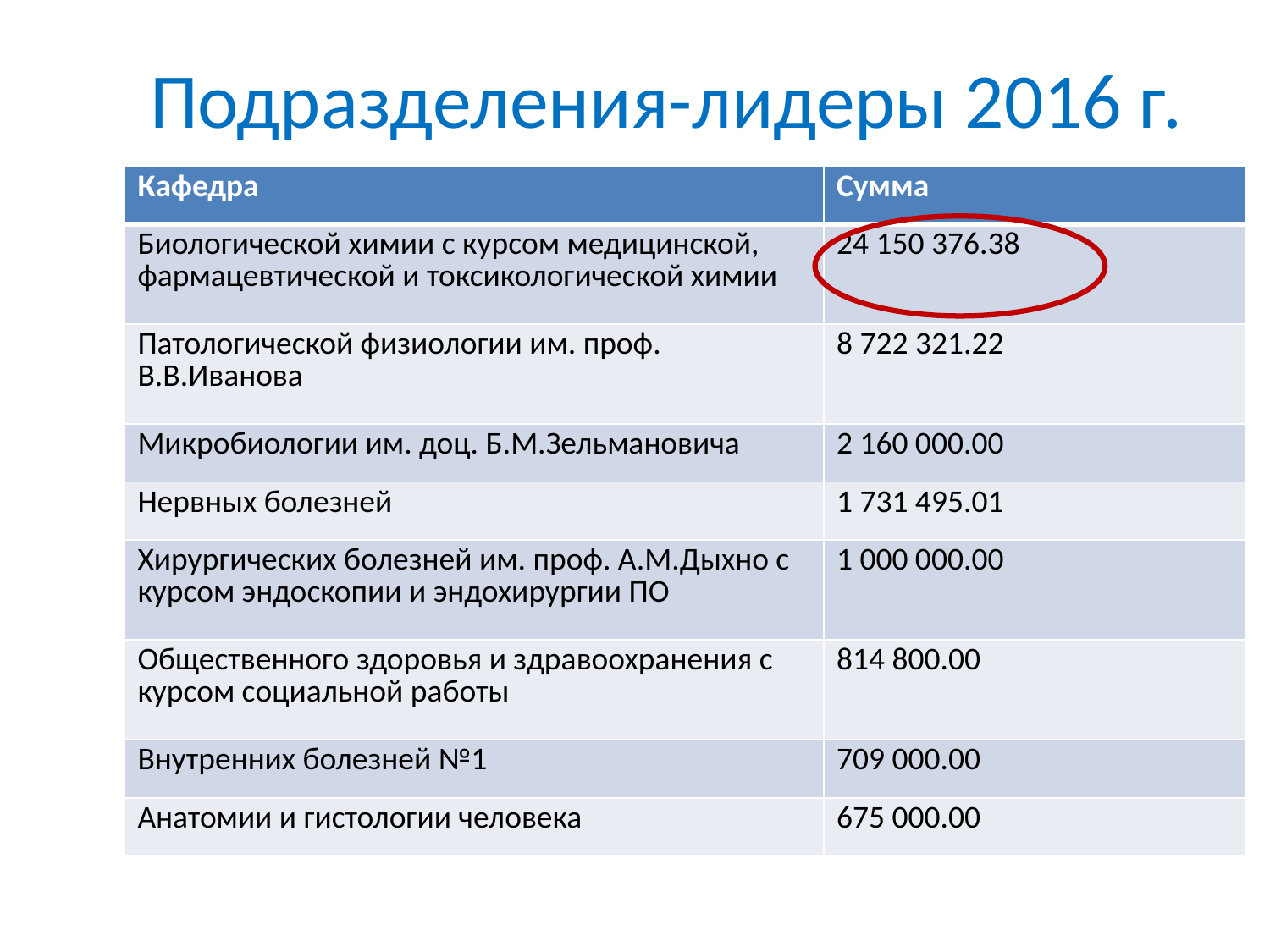

# Подразделения-лидеры 2016 г.
| Кафедра | Сумма |
| --- | --- |
| Биологической химии с курсом медицинской, фармацевтической и токсикологической химии | 24 150 376.38 |
| Патологической физиологии им. проф. В.В.Иванова | 8 722 321.22 |
| Микробиологии им. доц. Б.М.Зельмановича | 2 160 000.00 |
| Нервных болезней | 1 731 495.01 |
| Хирургических болезней им. проф. А.М.Дыхно с курсом эндоскопии и эндохирургии ПО | 1 000 000.00 |
| Общественного здоровья и здравоохранения с курсом социальной работы | 814 800.00 |
| Внутренних болезней №1 | 709 000.00 |
| Анатомии и гистологии человека | 675 000.00 |